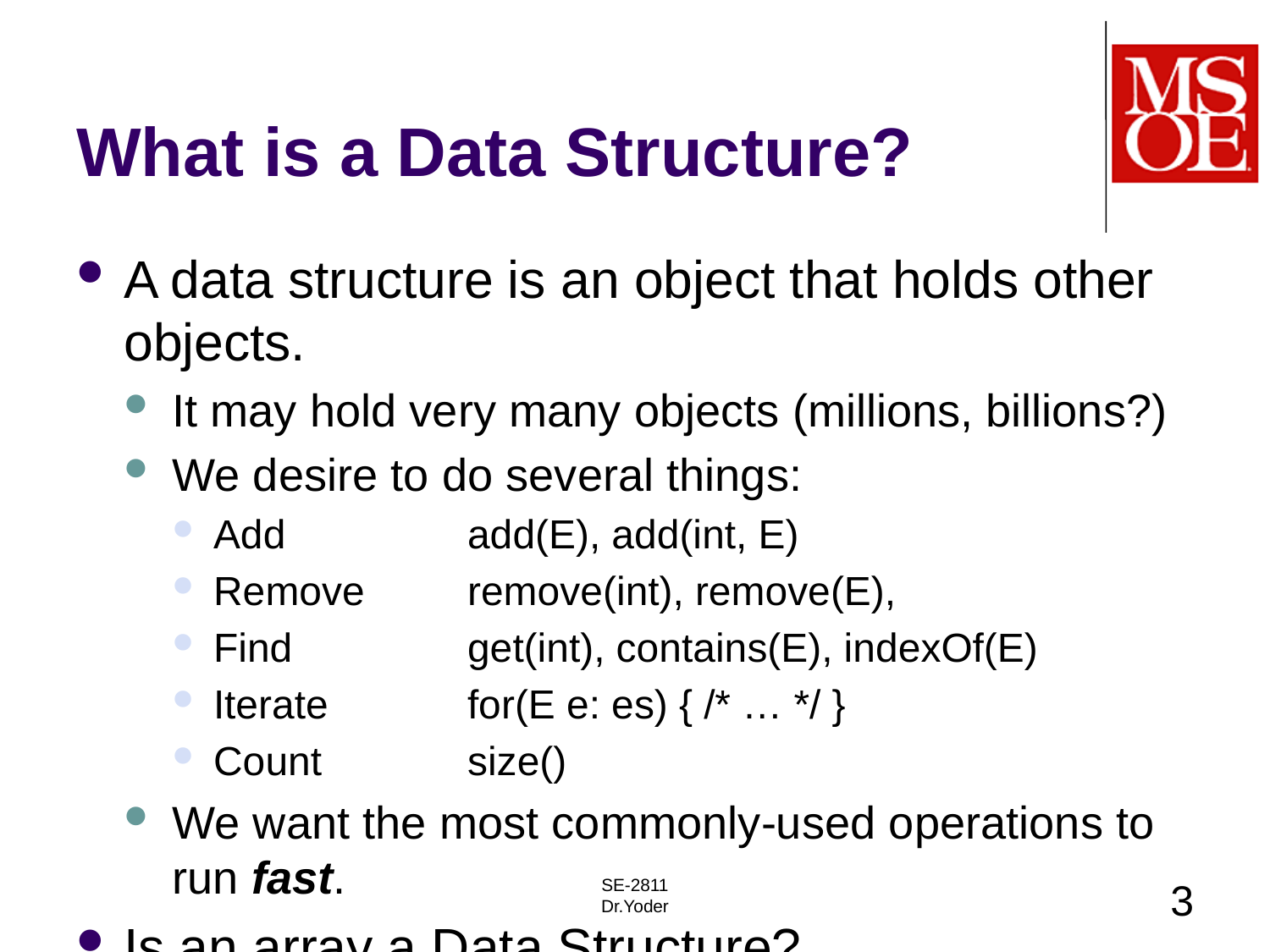

# What is a Data Structure?
A data structure is an object that holds other objects.
It may hold very many objects (millions, billions?)
We desire to do several things:
Add		add(E), add(int, E)
Remove	remove(int), remove(E),
Find		get(int), contains(E), indexOf(E)
Iterate		for(E e: es) { /* … */ }
Count		size()
We want the most commonly-used operations to run fast.
Is an array a Data Structure?
Yes
SE-2811
Dr.Yoder
3